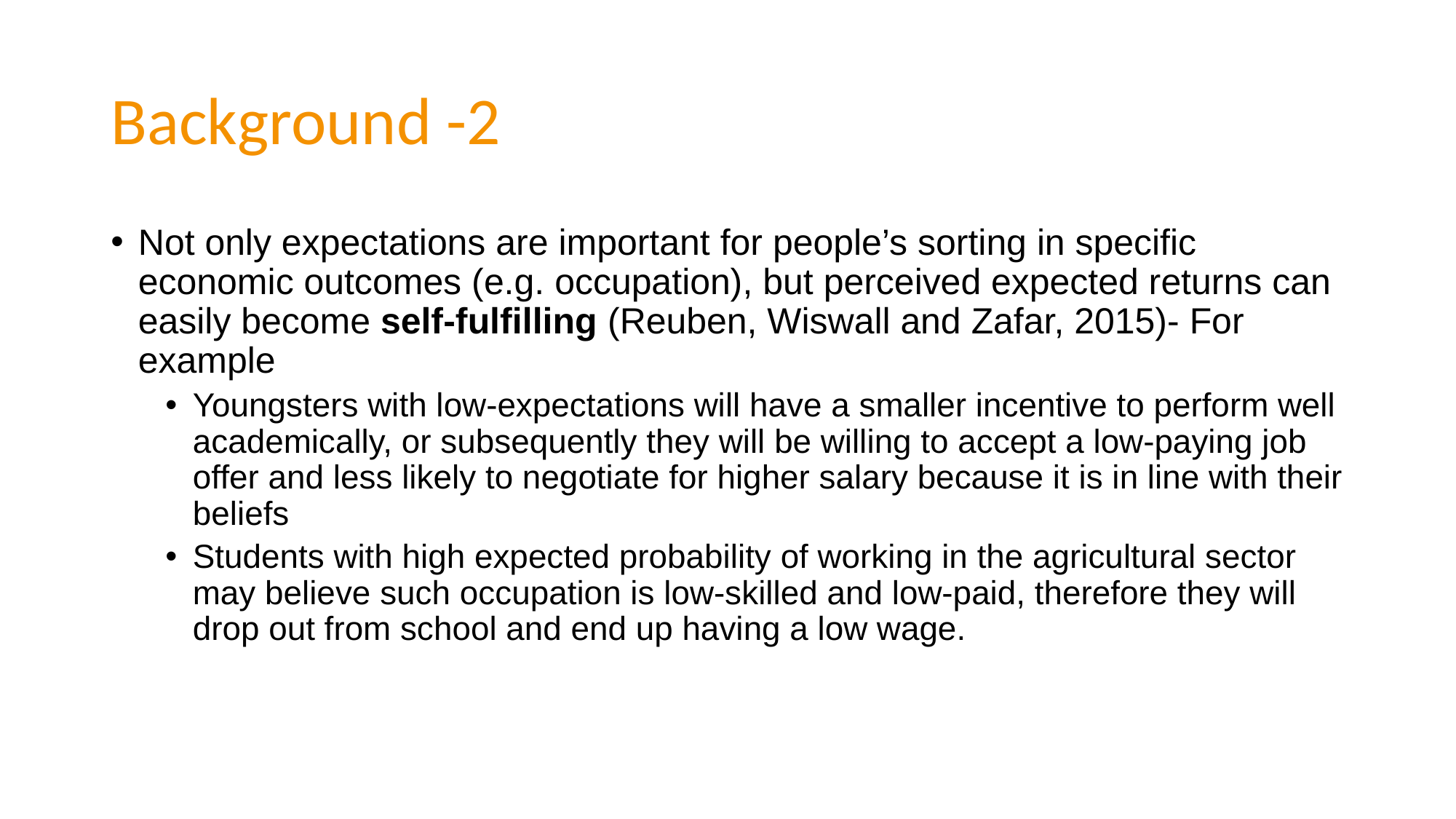

# Background -2
Not only expectations are important for people’s sorting in specific economic outcomes (e.g. occupation), but perceived expected returns can easily become self-fulfilling (Reuben, Wiswall and Zafar, 2015)- For example
Youngsters with low-expectations will have a smaller incentive to perform well academically, or subsequently they will be willing to accept a low-paying job offer and less likely to negotiate for higher salary because it is in line with their beliefs
Students with high expected probability of working in the agricultural sector may believe such occupation is low-skilled and low-paid, therefore they will drop out from school and end up having a low wage.